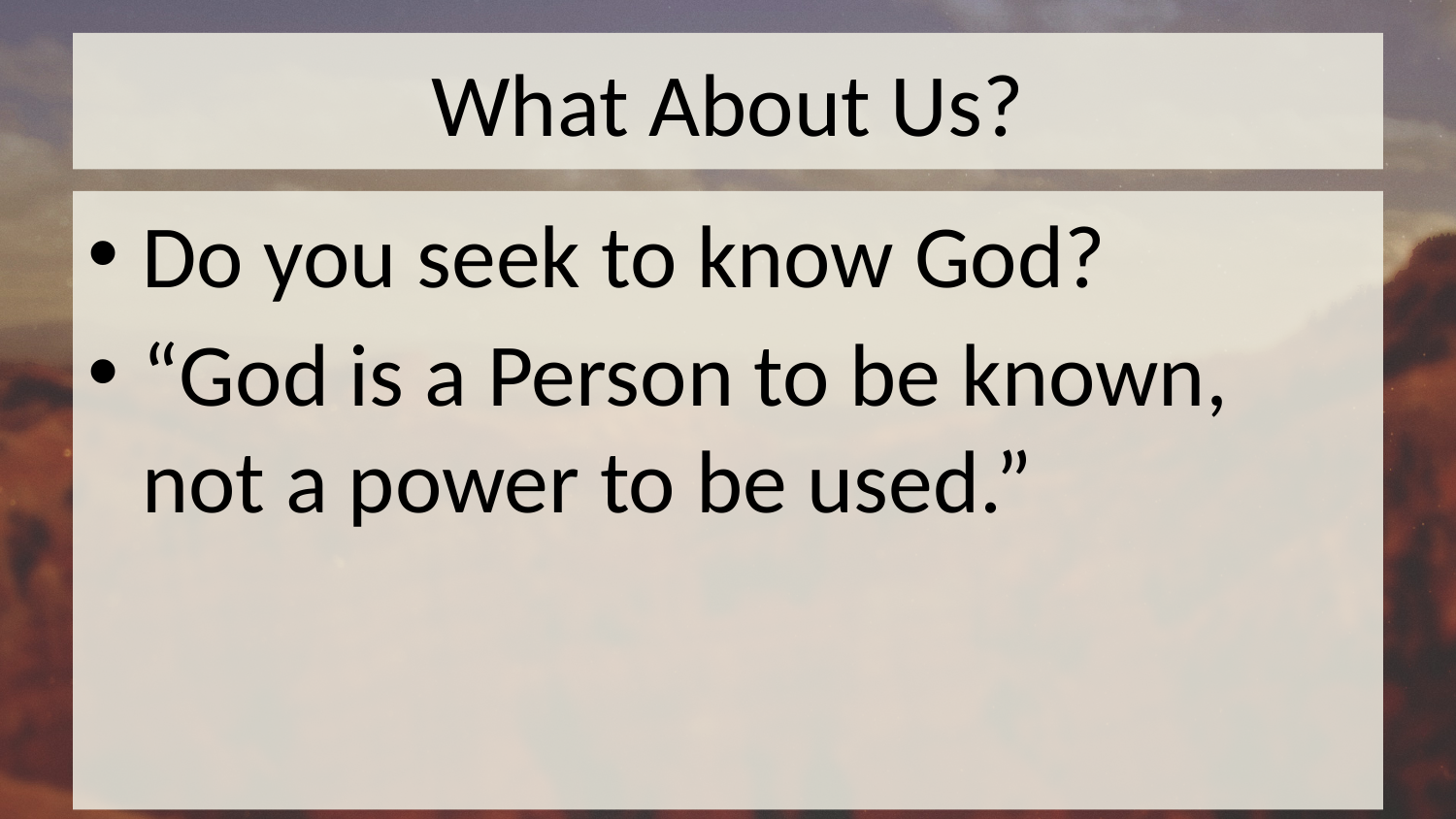

# What About Us?
Do you seek to know God?
“God is a Person to be known, not a power to be used.”